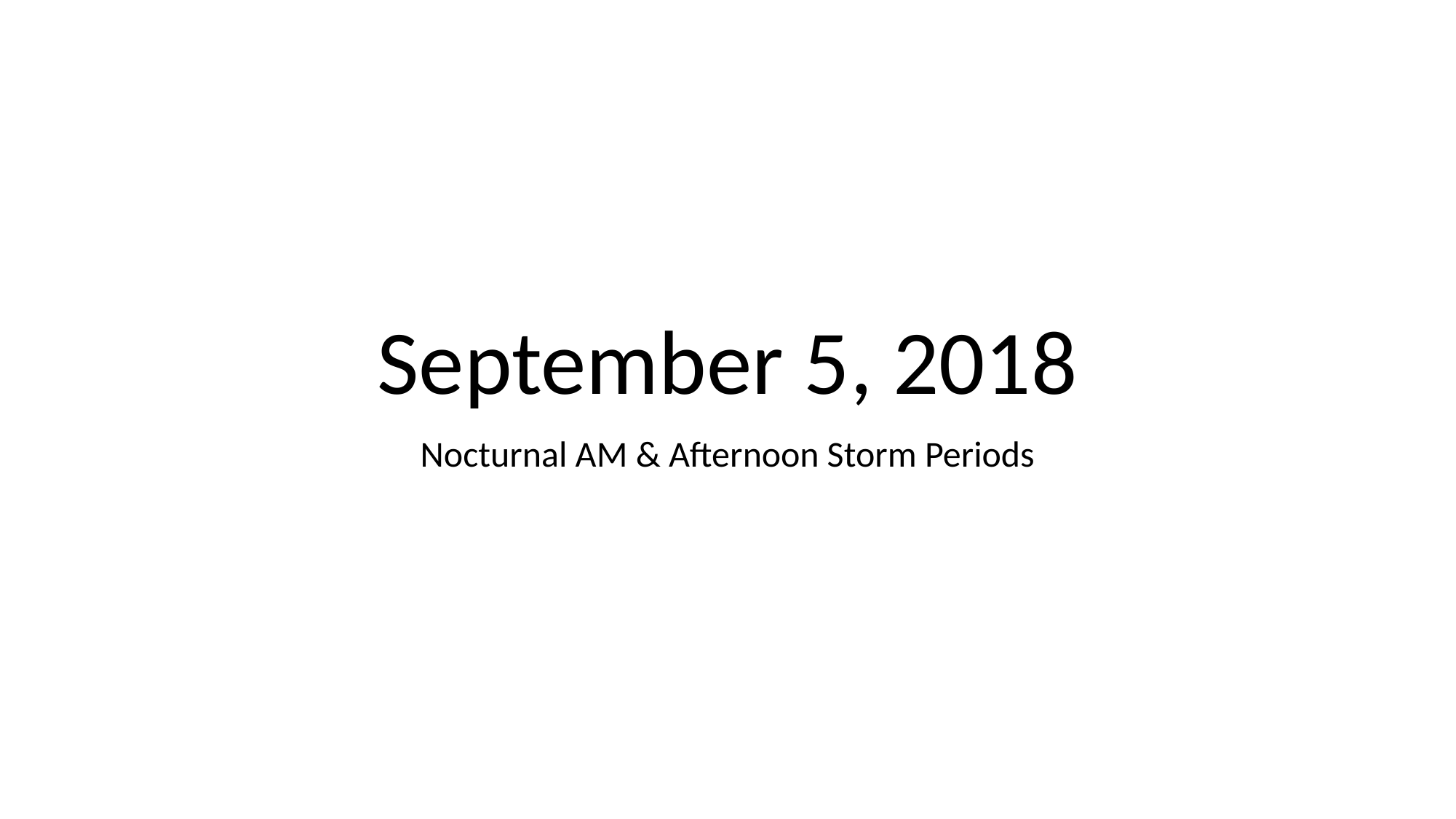

# September 5, 2018
Nocturnal AM & Afternoon Storm Periods